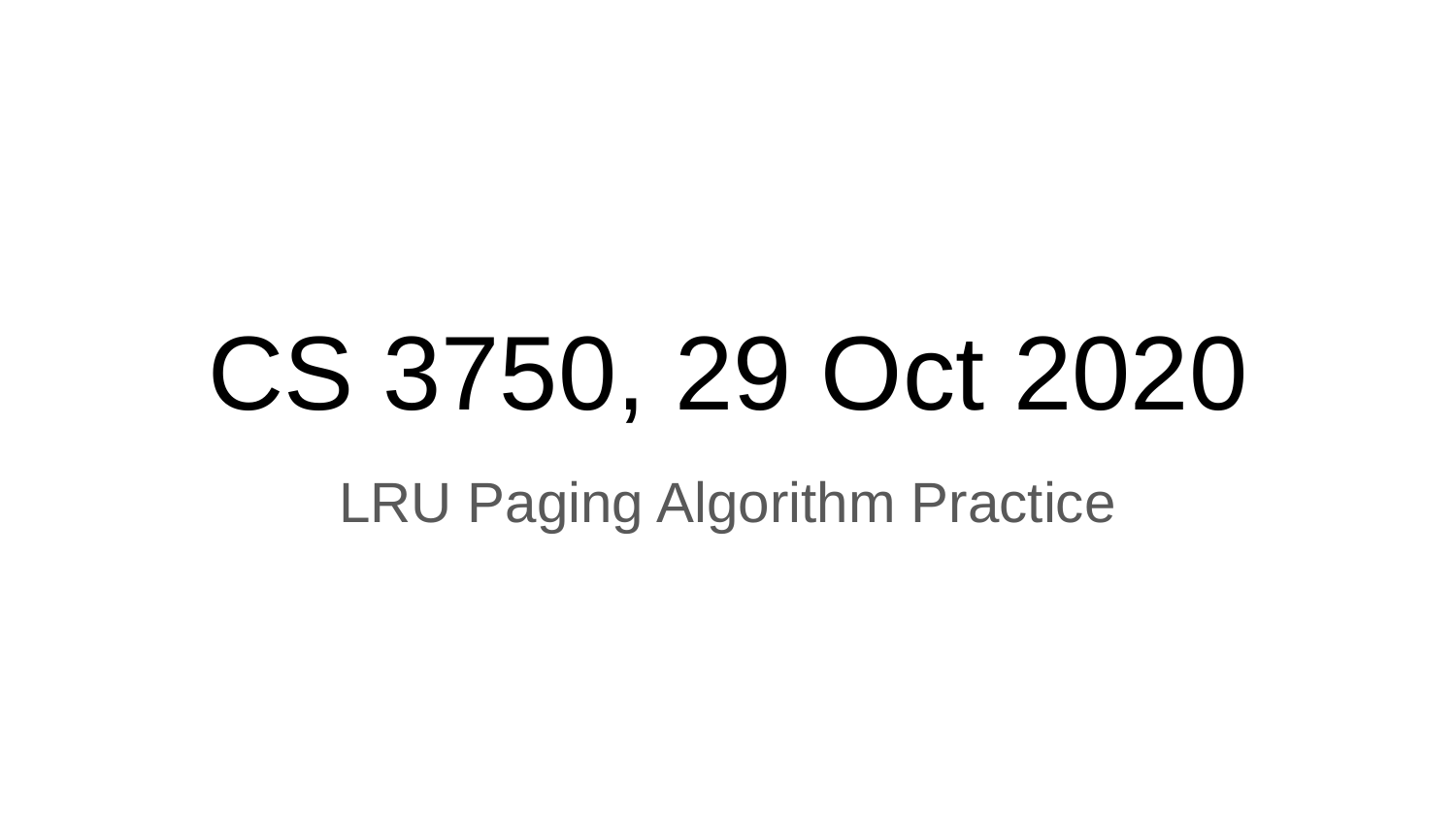

# CS 3750, 29 Oct 2020
LRU Paging Algorithm Practice